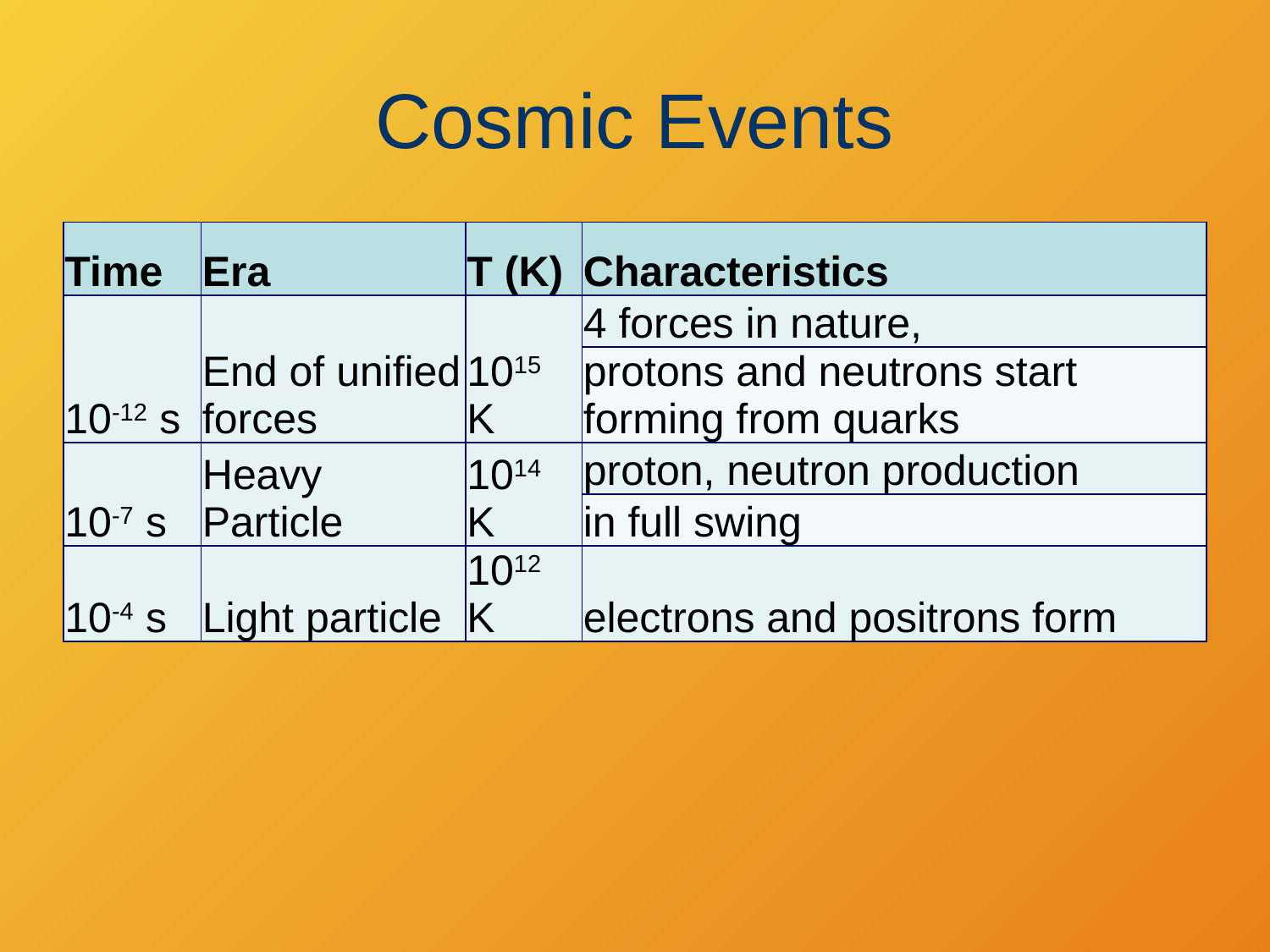

# Cosmic Events
| Time | Era | T (K) | Characteristics |
| --- | --- | --- | --- |
| 10-12 s | End of unified forces | 1015 K | 4 forces in nature, |
|  |  |  | protons and neutrons start forming from quarks |
| 10-7 s | Heavy Particle | 1014 K | proton, neutron production |
|  |  |  | in full swing |
| 10-4 s | Light particle | 1012 K | electrons and positrons form |